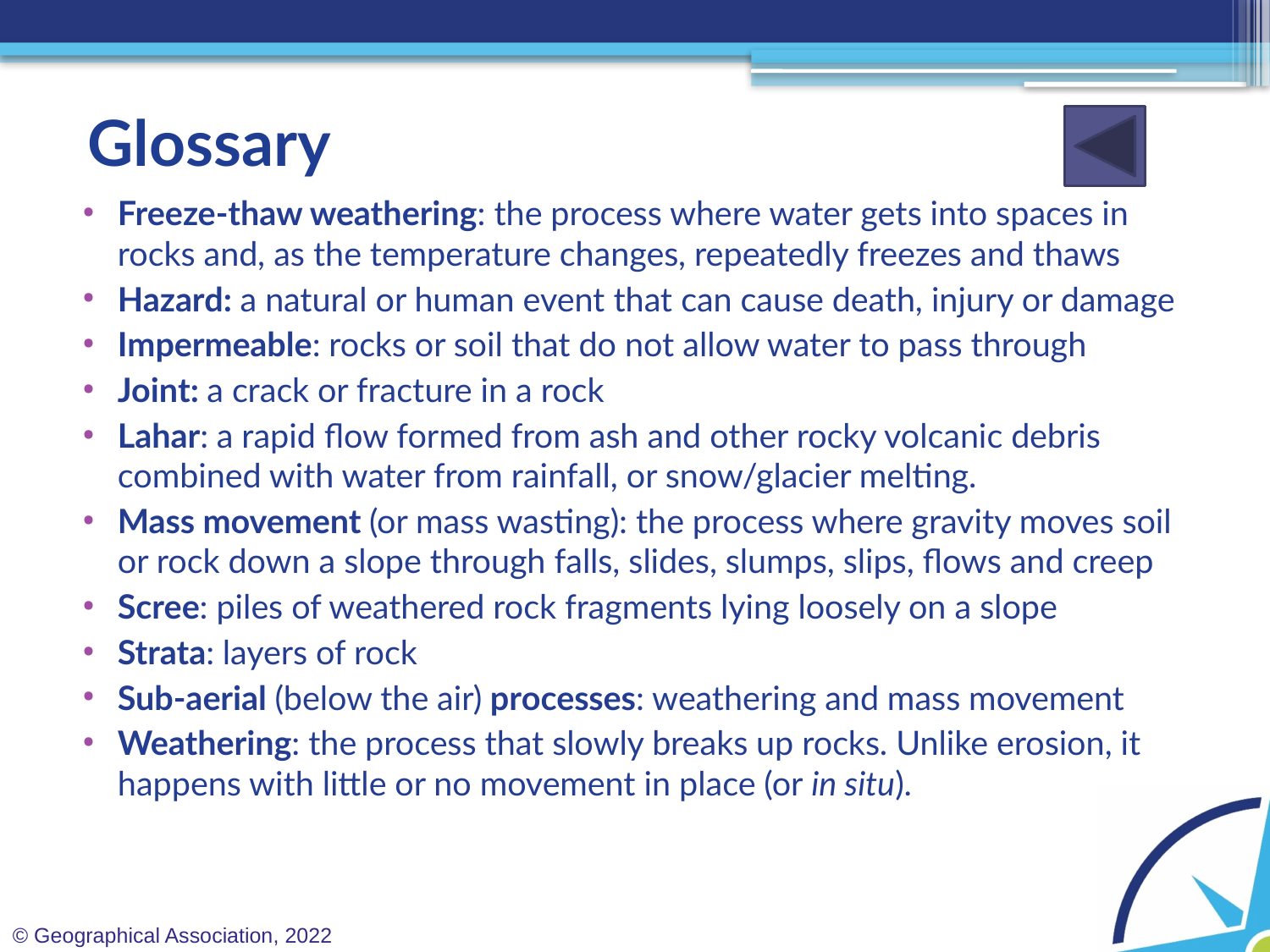

# Glossary

Freeze-thaw weathering: the process where water gets into spaces in rocks and, as the temperature changes, repeatedly freezes and thaws
Hazard: a natural or human event that can cause death, injury or damage
Impermeable: rocks or soil that do not allow water to pass through
Joint: a crack or fracture in a rock
Lahar: a rapid flow formed from ash and other rocky volcanic debris combined with water from rainfall, or snow/glacier melting.
Mass movement (or mass wasting): the process where gravity moves soil or rock down a slope through falls, slides, slumps, slips, flows and creep
Scree: piles of weathered rock fragments lying loosely on a slope
Strata: layers of rock
Sub-aerial (below the air) processes: weathering and mass movement
Weathering: the process that slowly breaks up rocks. Unlike erosion, it happens with little or no movement in place (or in situ).